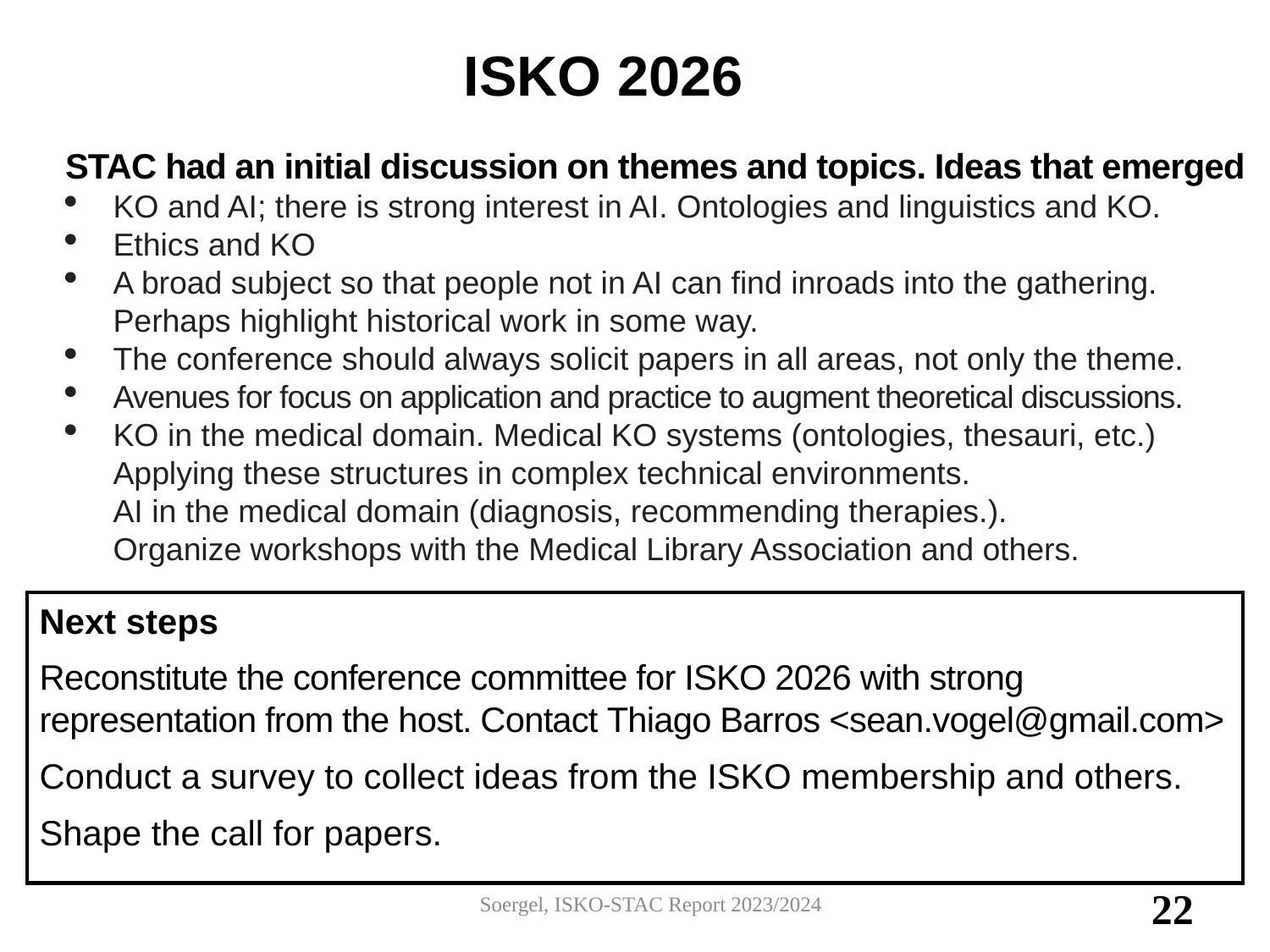

# ISKO 2026
STAC had an initial discussion on themes and topics. Ideas that emerged
KO and AI; there is strong interest in AI. Ontologies and linguistics and KO.
Ethics and KO
A broad subject so that people not in AI can find inroads into the gathering. Perhaps highlight historical work in some way.
The conference should always solicit papers in all areas, not only the theme.
Avenues for focus on application and practice to augment theoretical discussions.
KO in the medical domain. Medical KO systems (ontologies, thesauri, etc.) Applying these structures in complex technical environments.
AI in the medical domain (diagnosis, recommending therapies.).
Organize workshops with the Medical Library Association and others.

Next steps
Reconstitute the conference committee for ISKO 2026 with strong representation from the host. Contact Thiago Barros <sean.vogel@gmail.com>
Conduct a survey to collect ideas from the ISKO membership and others.
Shape the call for papers.

Soergel, ISKO-STAC Report 2023/2024
22